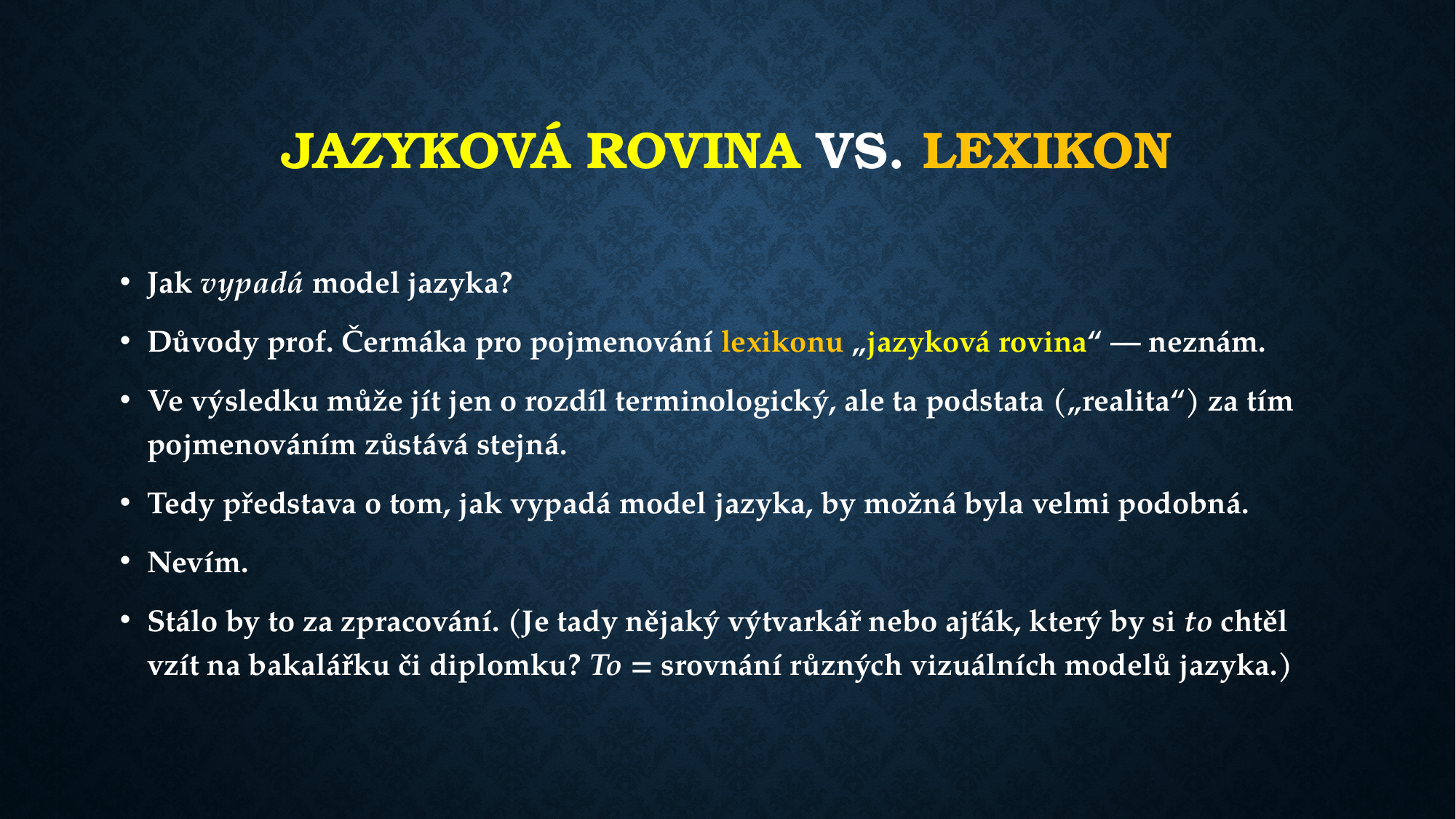

# jazyková rovina vs. lexikon
Jak vypadá model jazyka?
Důvody prof. Čermáka pro pojmenování lexikonu „jazyková rovina“ — neznám.
Ve výsledku může jít jen o rozdíl terminologický, ale ta podstata („realita“) za tím pojmenováním zůstává stejná.
Tedy představa o tom, jak vypadá model jazyka, by možná byla velmi podobná.
Nevím.
Stálo by to za zpracování. (Je tady nějaký výtvarkář nebo ajťák, který by si to chtěl vzít na bakalářku či diplomku? To = srovnání různých vizuálních modelů jazyka.)